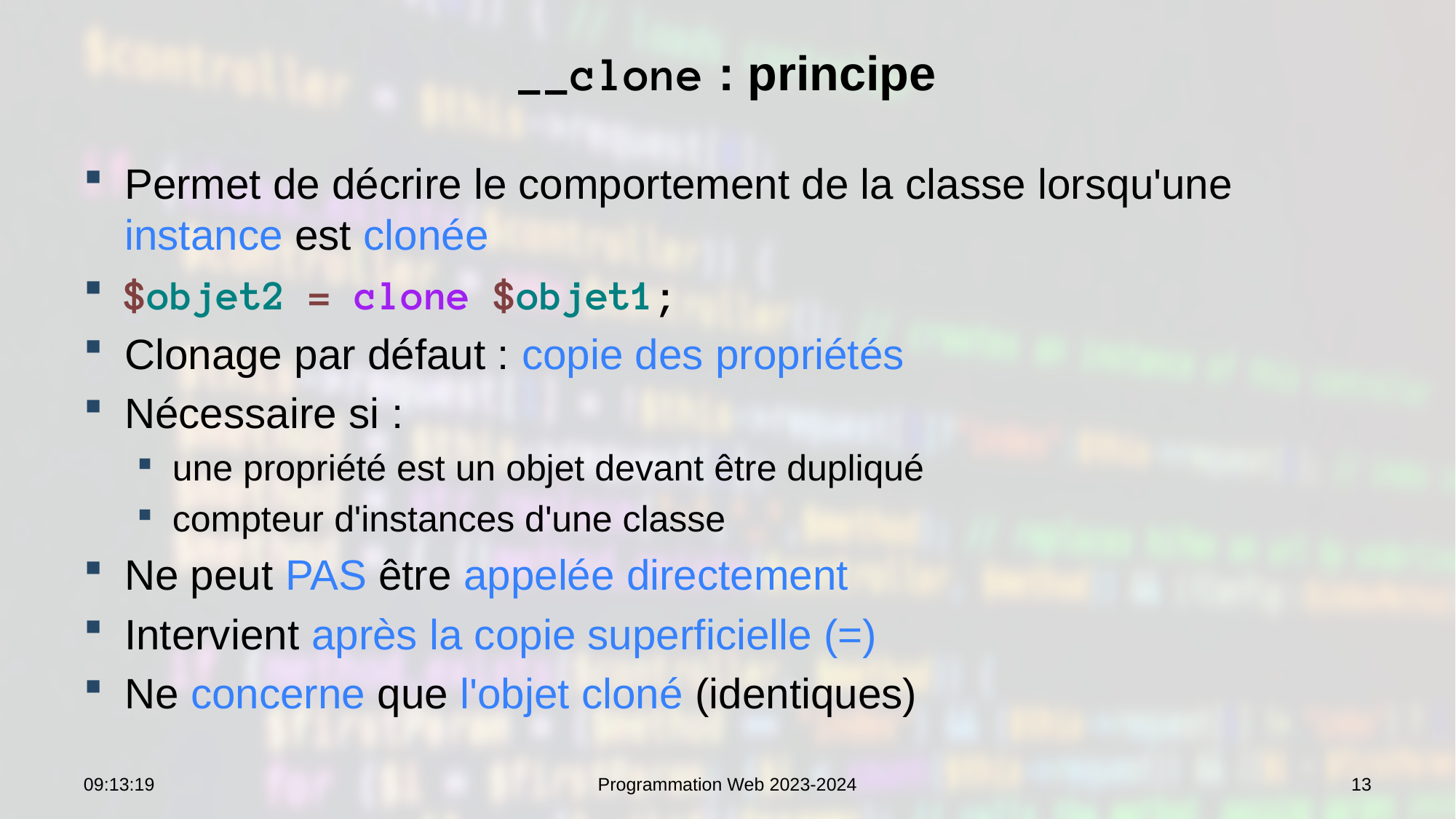

# __clone : principe
Permet de décrire le comportement de la classe lorsqu'une instance est clonée
$objet2 = clone $objet1;
Clonage par défaut : copie des propriétés
Nécessaire si :
une propriété est un objet devant être dupliqué
compteur d'instances d'une classe
Ne peut PAS être appelée directement
Intervient après la copie superficielle (=)
Ne concerne que l'objet cloné (identiques)
09:13:19
Programmation Web 2023-2024
13